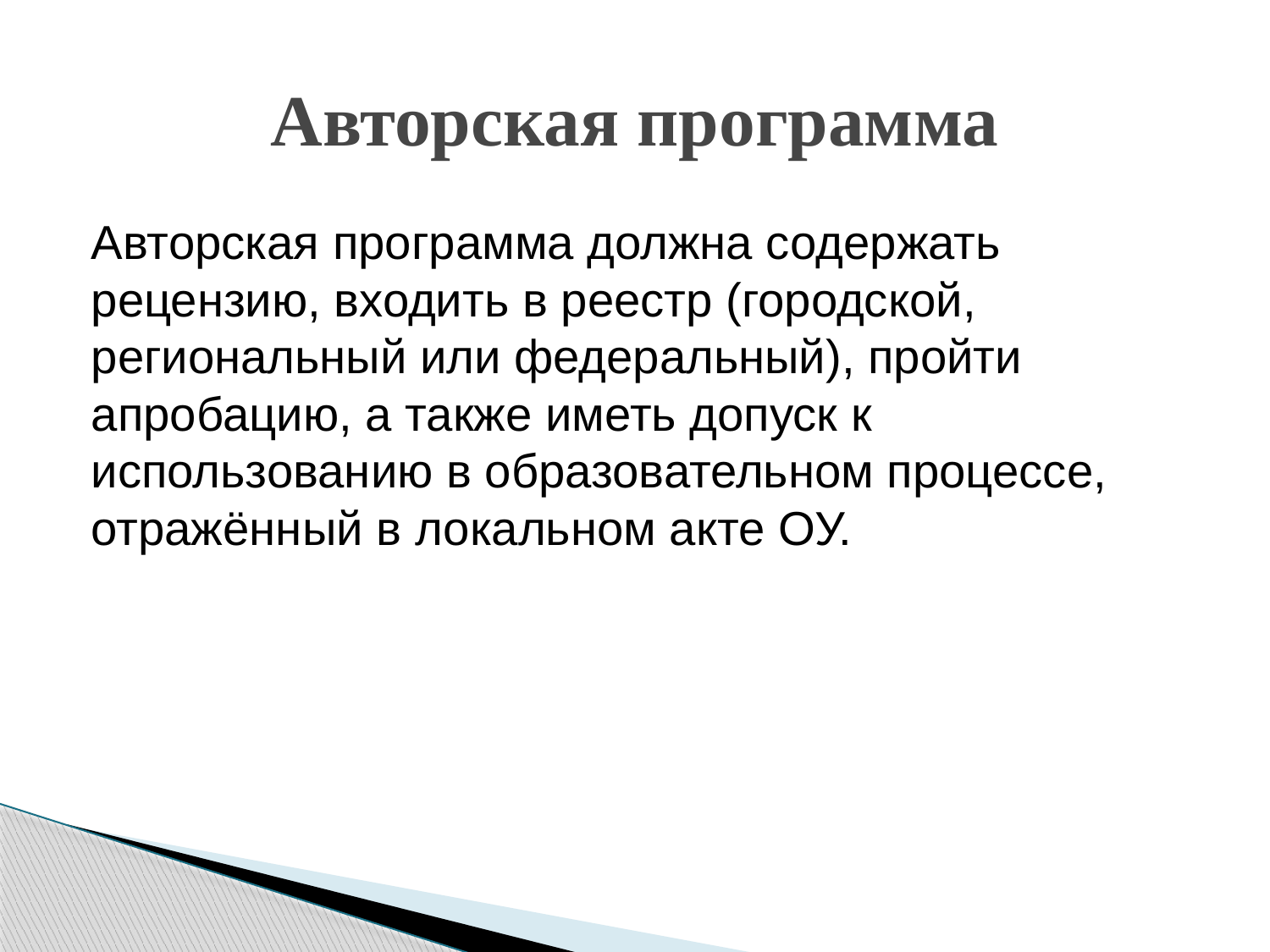

# Авторская программа
Авторская программа должна содержать рецензию, входить в реестр (городской, региональный или федеральный), пройти апробацию, а также иметь допуск к использованию в образовательном процессе, отражённый в локальном акте ОУ.